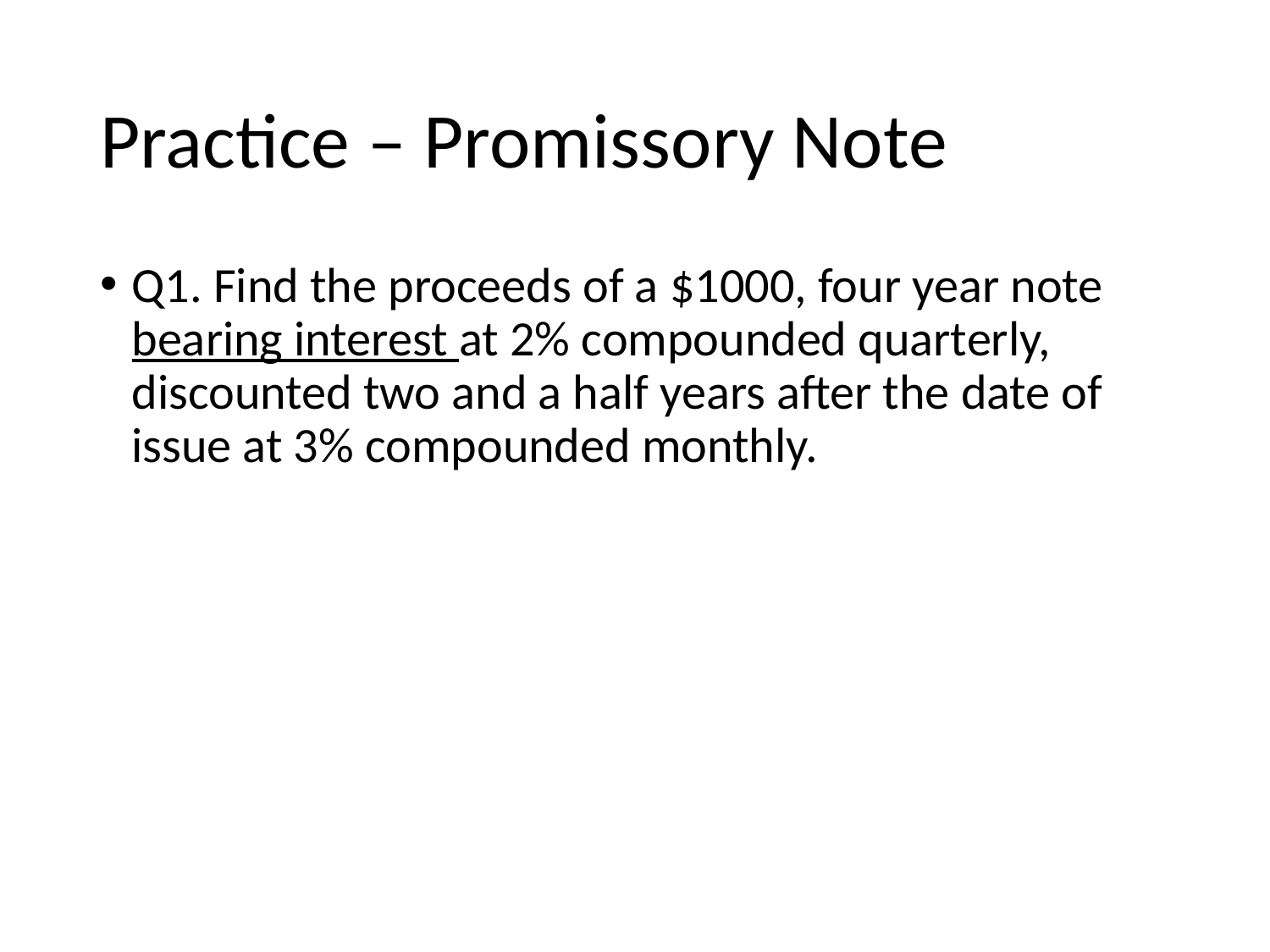

# Practice – Promissory Note
Q1. Find the proceeds of a $1000, four year note bearing interest at 2% compounded quarterly, discounted two and a half years after the date of issue at 3% compounded monthly.